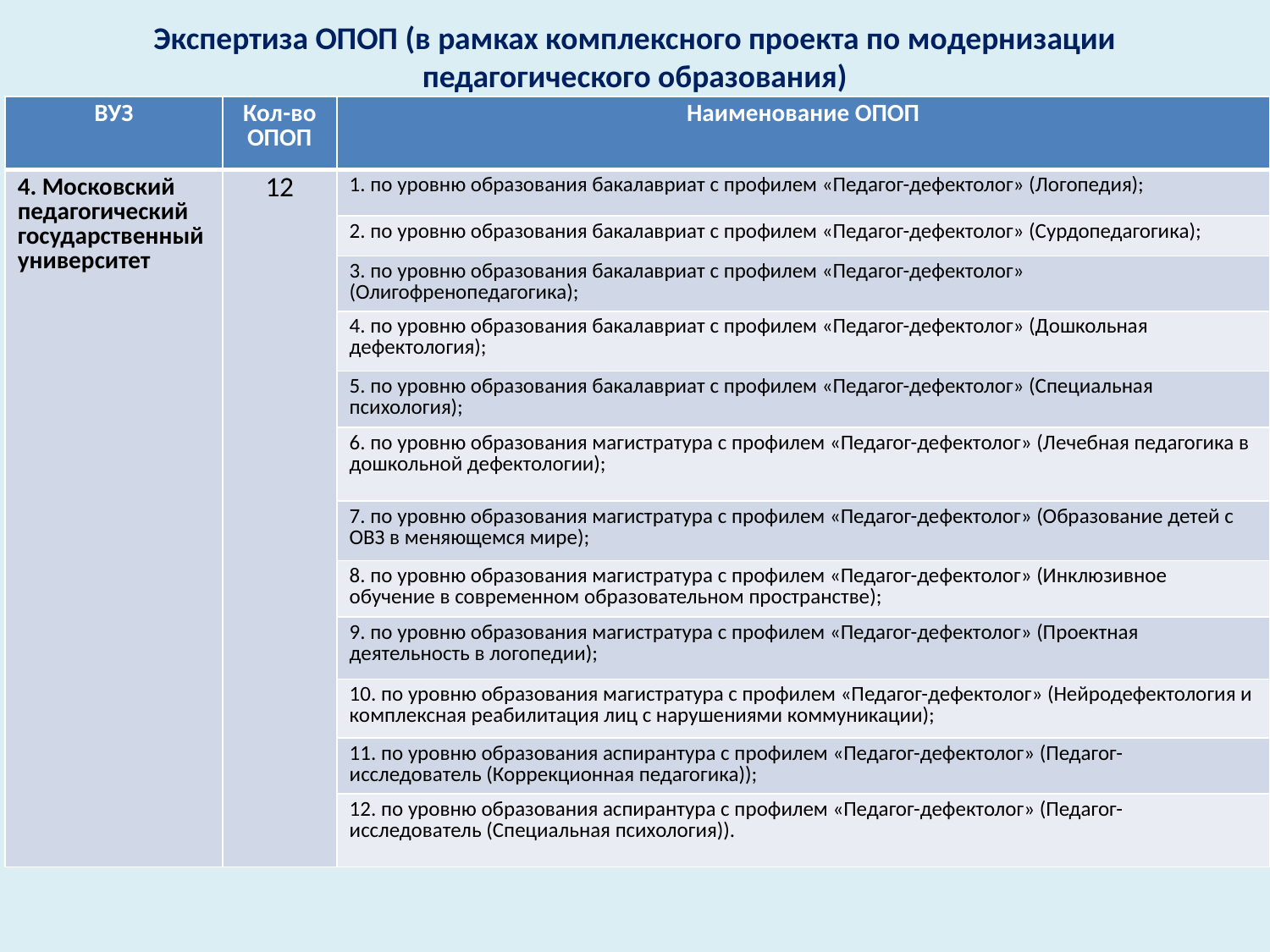

# Экспертиза ОПОП (в рамках комплексного проекта по модернизации педагогического образования)
| ВУЗ | Кол-во ОПОП | Наименование ОПОП |
| --- | --- | --- |
| 4. Московский педагогический государственный университет | 12 | 1. по уровню образования бакалавриат с профилем «Педагог-дефектолог» (Логопедия); |
|  |  | 2. по уровню образования бакалавриат с профилем «Педагог-дефектолог» (Сурдопедагогика); |
|  |  | 3. по уровню образования бакалавриат с профилем «Педагог-дефектолог» (Олигофренопедагогика); |
|  |  | 4. по уровню образования бакалавриат с профилем «Педагог-дефектолог» (Дошкольная дефектология); |
|  |  | 5. по уровню образования бакалавриат с профилем «Педагог-дефектолог» (Специальная психология); |
|  |  | 6. по уровню образования магистратура с профилем «Педагог-дефектолог» (Лечебная педагогика в дошкольной дефектологии); |
|  |  | 7. по уровню образования магистратура с профилем «Педагог-дефектолог» (Образование детей с ОВЗ в меняющемся мире); |
|  |  | 8. по уровню образования магистратура с профилем «Педагог-дефектолог» (Инклюзивное обучение в современном образовательном пространстве); |
|  |  | 9. по уровню образования магистратура с профилем «Педагог-дефектолог» (Проектная деятельность в логопедии); |
|  |  | 10. по уровню образования магистратура с профилем «Педагог-дефектолог» (Нейродефектология и комплексная реабилитация лиц с нарушениями коммуникации); |
|  |  | 11. по уровню образования аспирантура с профилем «Педагог-дефектолог» (Педагог- исследователь (Коррекционная педагогика)); |
|  |  | 12. по уровню образования аспирантура с профилем «Педагог-дефектолог» (Педагог- исследователь (Специальная психология)). |